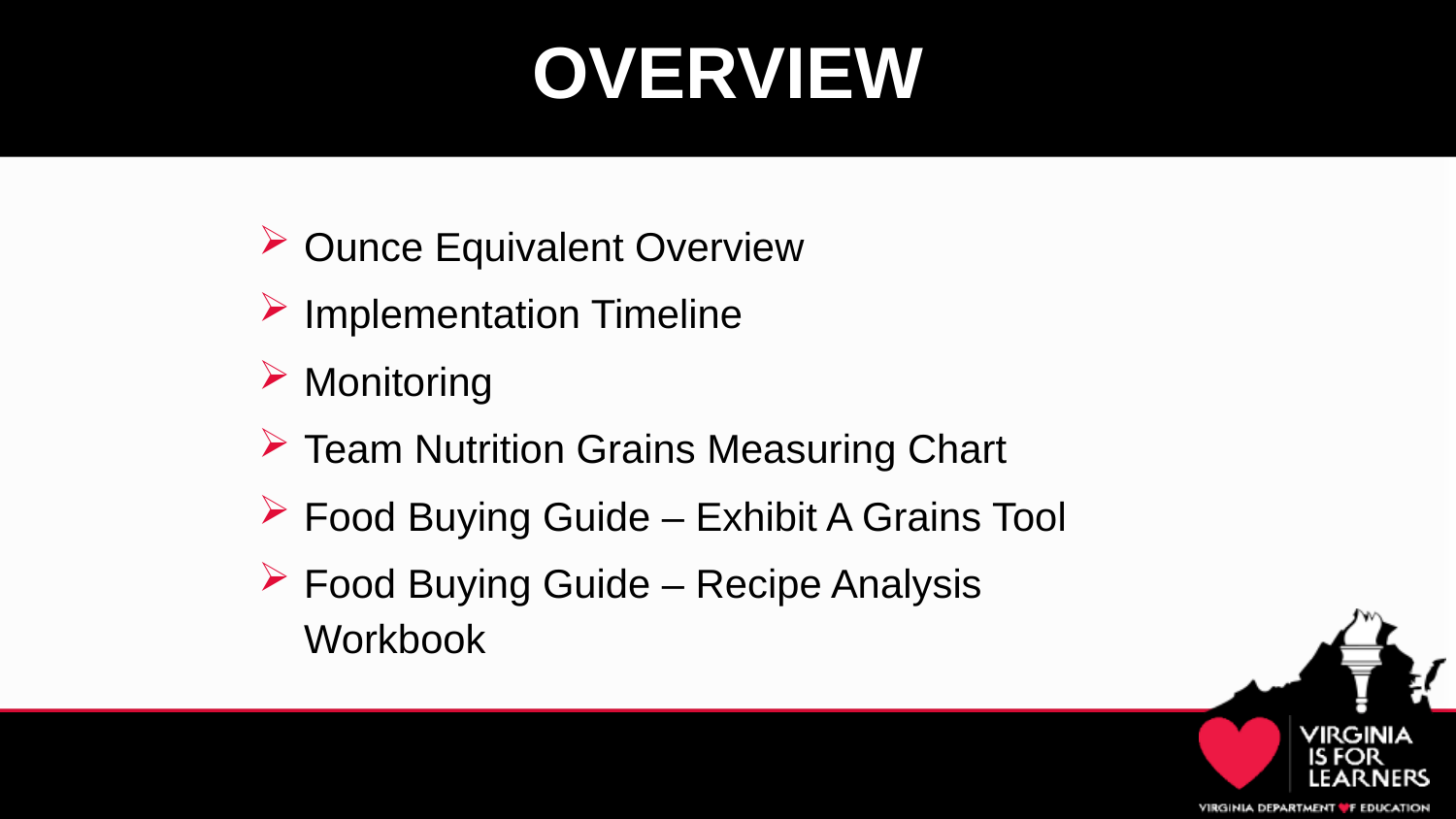

# OVERVIEW
Ounce Equivalent Overview
Implementation Timeline
Monitoring
Team Nutrition Grains Measuring Chart
Food Buying Guide – Exhibit A Grains Tool
Food Buying Guide – Recipe Analysis Workbook